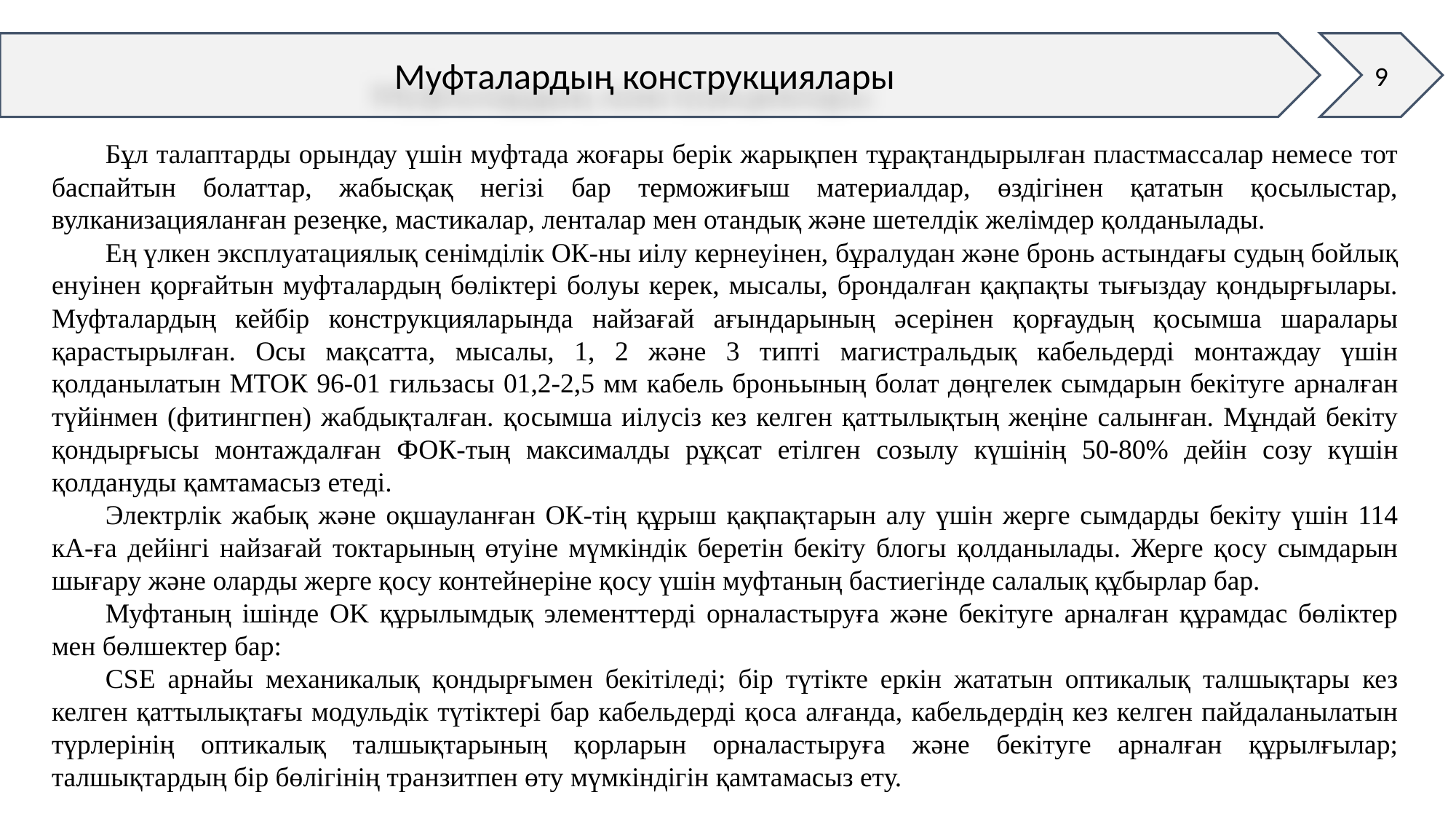

9
Муфталардың конструкциялары
Бұл талаптарды орындау үшін муфтада жоғары берік жарықпен тұрақтандырылған пластмассалар немесе тот баспайтын болаттар, жабысқақ негізі бар терможиғыш материалдар, өздігінен қататын қосылыстар, вулканизацияланған резеңке, мастикалар, ленталар мен отандық және шетелдік желімдер қолданылады.
Ең үлкен эксплуатациялық сенімділік ОК-ны иілу кернеуінен, бұралудан және бронь астындағы судың бойлық енуінен қорғайтын муфталардың бөліктері болуы керек, мысалы, брондалған қақпақты тығыздау қондырғылары. Муфталардың кейбір конструкцияларында найзағай ағындарының әсерінен қорғаудың қосымша шаралары қарастырылған. Осы мақсатта, мысалы, 1, 2 және 3 типті магистральдық кабельдерді монтаждау үшін қолданылатын МТОК 96-01 гильзасы 01,2-2,5 мм кабель броньының болат дөңгелек сымдарын бекітуге арналған түйінмен (фитингпен) жабдықталған. қосымша иілусіз кез келген қаттылықтың жеңіне салынған. Мұндай бекіту қондырғысы монтаждалған ФОК-тың максималды рұқсат етілген созылу күшінің 50-80% дейін созу күшін қолдануды қамтамасыз етеді.
Электрлік жабық және оқшауланған ОК-тің құрыш қақпақтарын алу үшін жерге сымдарды бекіту үшін 114 кА-ға дейінгі найзағай токтарының өтуіне мүмкіндік беретін бекіту блогы қолданылады. Жерге қосу сымдарын шығару және оларды жерге қосу контейнеріне қосу үшін муфтаның бастиегінде салалық құбырлар бар.
Муфтаның ішінде OK құрылымдық элементтерді орналастыруға және бекітуге арналған құрамдас бөліктер мен бөлшектер бар:
CSE арнайы механикалық қондырғымен бекітіледі; бір түтікте еркін жататын оптикалық талшықтары кез келген қаттылықтағы модульдік түтіктері бар кабельдерді қоса алғанда, кабельдердің кез келген пайдаланылатын түрлерінің оптикалық талшықтарының қорларын орналастыруға және бекітуге арналған құрылғылар; талшықтардың бір бөлігінің транзитпен өту мүмкіндігін қамтамасыз ету.